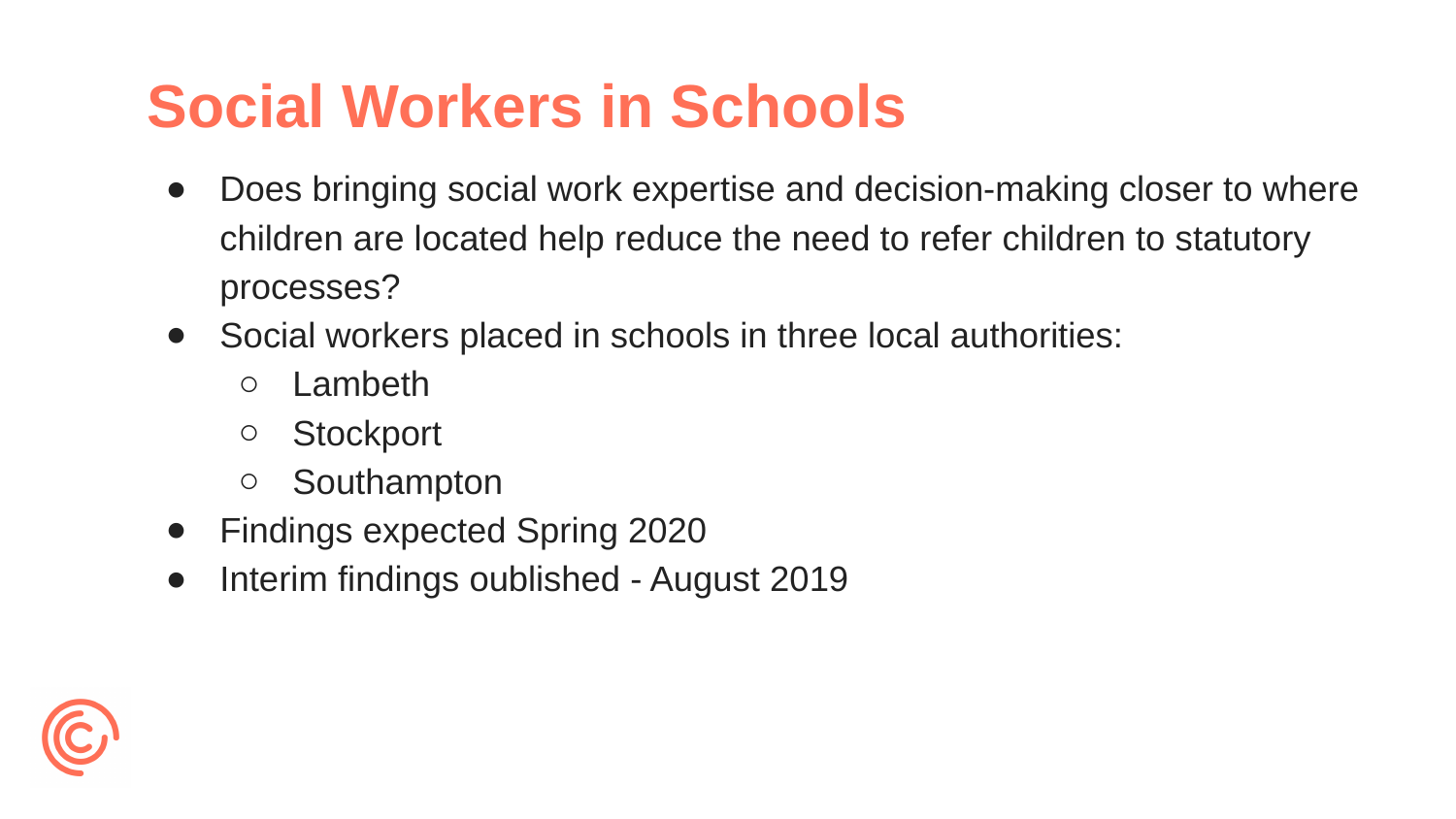

# Social Workers in Schools
Does bringing social work expertise and decision-making closer to where children are located help reduce the need to refer children to statutory processes?
Social workers placed in schools in three local authorities:
Lambeth
Stockport
Southampton
Findings expected Spring 2020
Interim findings oublished - August 2019